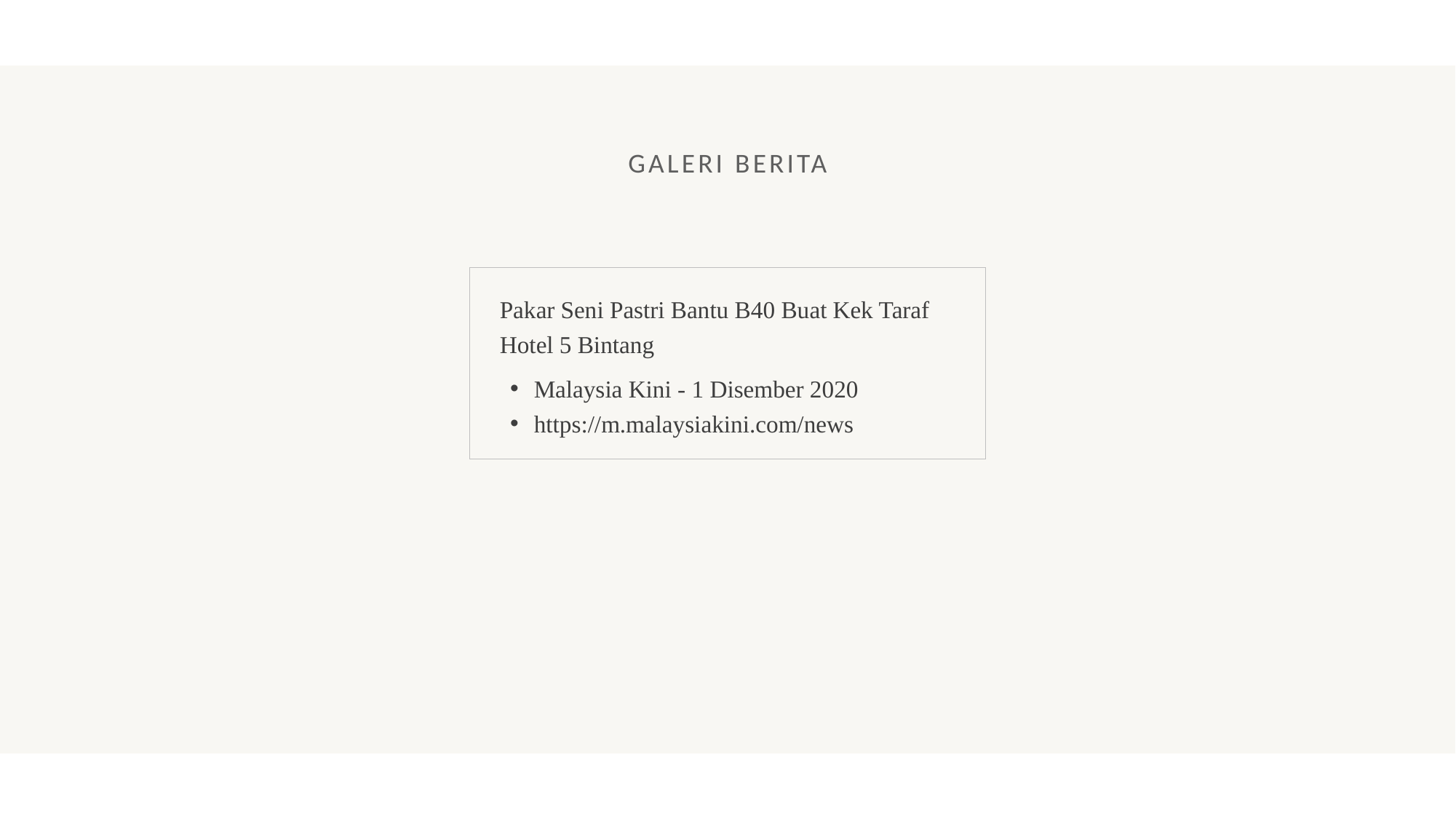

GALERI BERITA
Pakar Seni Pastri Bantu B40 Buat Kek Taraf Hotel 5 Bintang
Malaysia Kini - ​1 Disember 2020
​https://m.malaysiakini.com/news